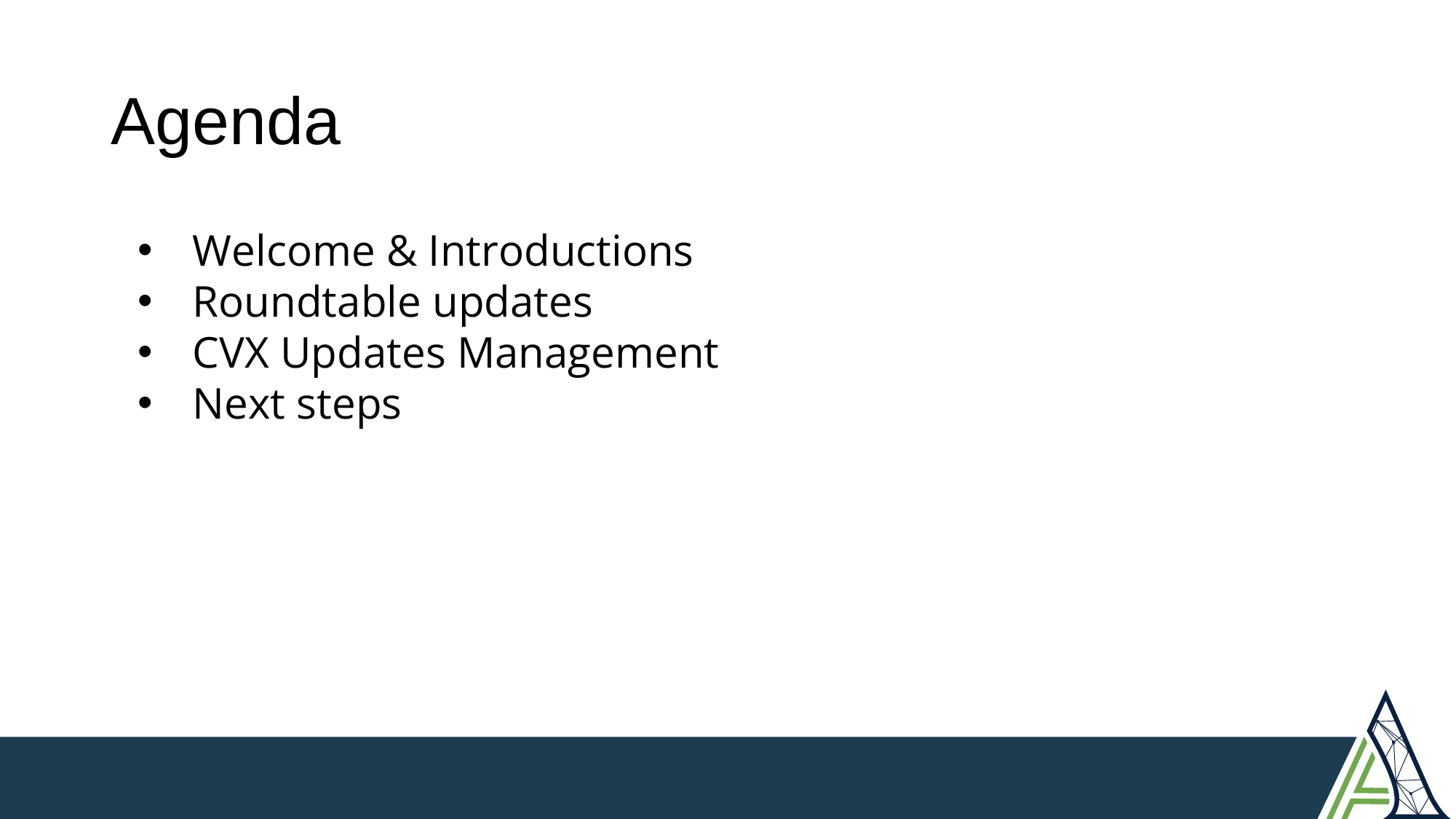

# Agenda
Welcome & Introductions
Roundtable updates
CVX Updates Management
Next steps